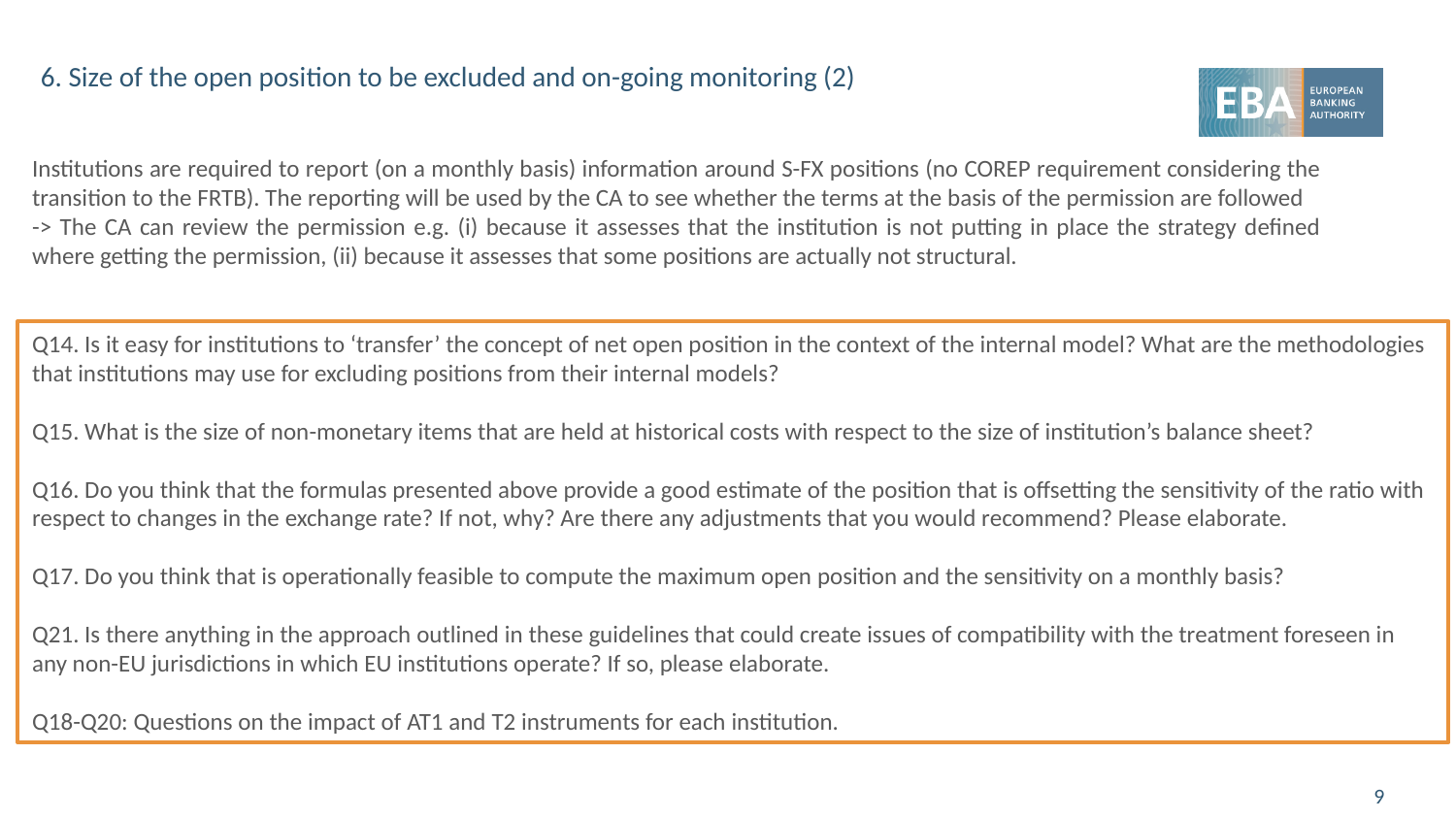

# 6. Size of the open position to be excluded and on-going monitoring (2)
Institutions are required to report (on a monthly basis) information around S-FX positions (no COREP requirement considering the transition to the FRTB). The reporting will be used by the CA to see whether the terms at the basis of the permission are followed    -> The CA can review the permission e.g. (i) because it assesses that the institution is not putting in place the strategy defined where getting the permission, (ii) because it assesses that some positions are actually not structural.
Q14. Is it easy for institutions to ‘transfer’ the concept of net open position in the context of the internal model? What are the methodologies that institutions may use for excluding positions from their internal models?

Q15. What is the size of non-monetary items that are held at historical costs with respect to the size of institution’s balance sheet?

Q16. Do you think that the formulas presented above provide a good estimate of the position that is offsetting the sensitivity of the ratio with respect to changes in the exchange rate? If not, why? Are there any adjustments that you would recommend? Please elaborate.

Q17. Do you think that is operationally feasible to compute the maximum open position and the sensitivity on a monthly basis?

Q21. Is there anything in the approach outlined in these guidelines that could create issues of compatibility with the treatment foreseen in any non-EU jurisdictions in which EU institutions operate? If so, please elaborate.

Q18-Q20: Questions on the impact of AT1 and T2 instruments for each institution.
9